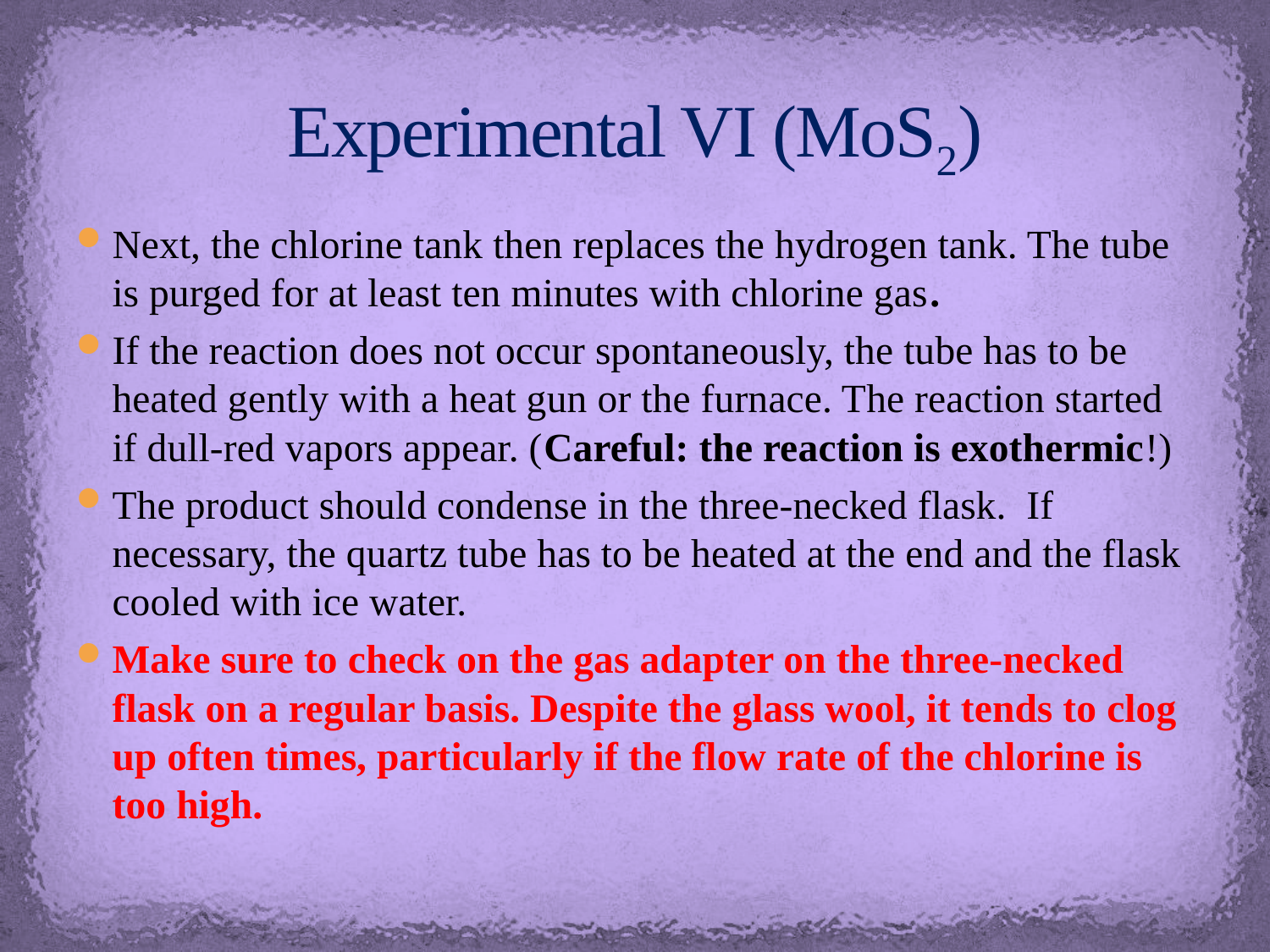

# Experimental VI (MoS2)
Next, the chlorine tank then replaces the hydrogen tank. The tube is purged for at least ten minutes with chlorine gas.
If the reaction does not occur spontaneously, the tube has to be heated gently with a heat gun or the furnace. The reaction started if dull-red vapors appear. (Careful: the reaction is exothermic!)
The product should condense in the three-necked flask.  If necessary, the quartz tube has to be heated at the end and the flask cooled with ice water.
Make sure to check on the gas adapter on the three-necked flask on a regular basis. Despite the glass wool, it tends to clog up often times, particularly if the flow rate of the chlorine is too high.